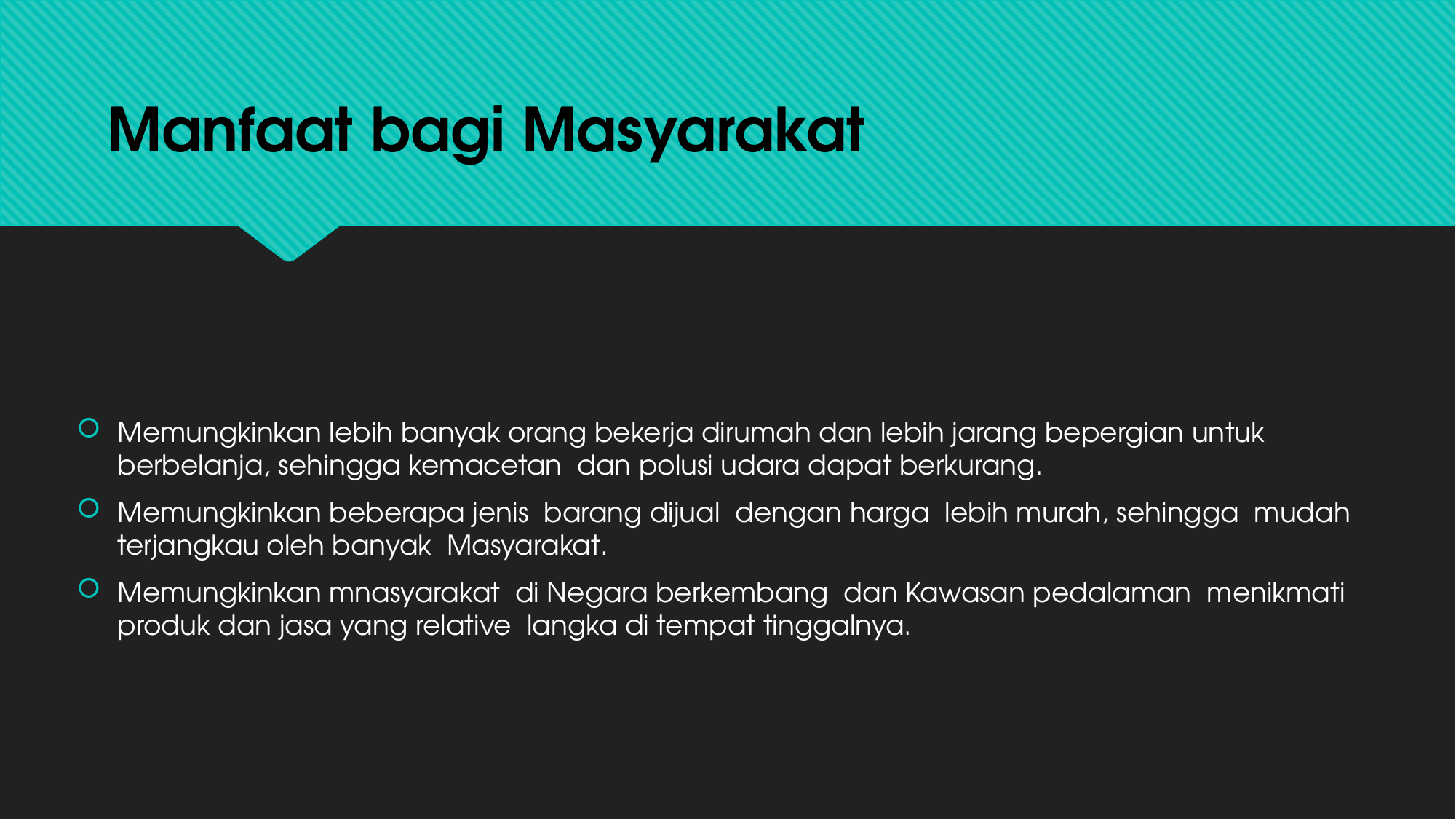

# Manfaat bagi Masyarakat
Memungkinkan lebih banyak orang bekerja dirumah dan lebih jarang bepergian untuk berbelanja, sehingga kemacetan  dan polusi udara dapat berkurang.
Memungkinkan beberapa jenis  barang dijual  dengan harga  lebih murah, sehingga  mudah terjangkau oleh banyak  Masyarakat.
Memungkinkan mnasyarakat  di Negara berkembang  dan Kawasan pedalaman  menikmati produk dan jasa yang relative  langka di tempat tinggalnya.